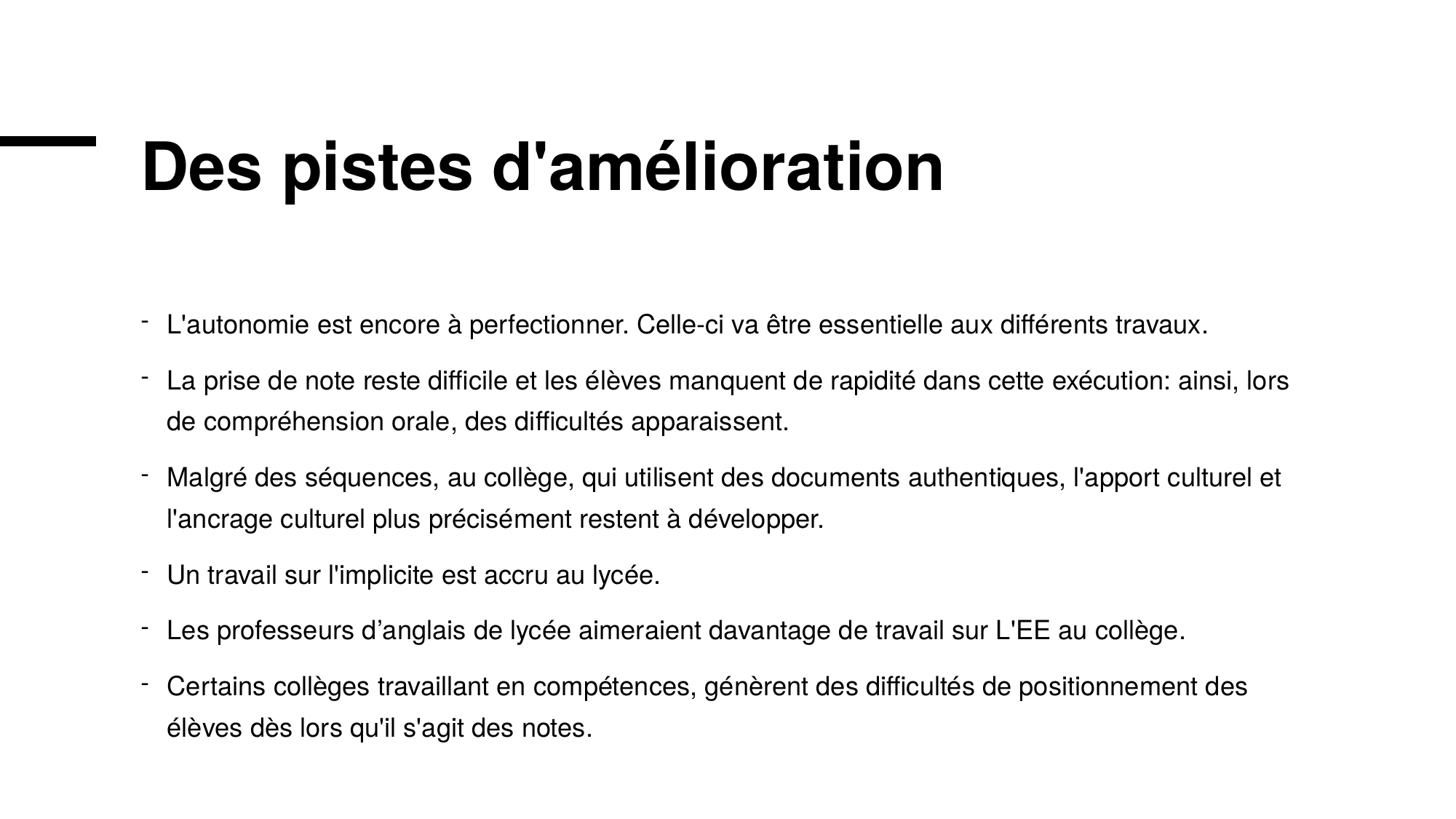

# Des pistes d'amélioration
L'autonomie est encore à perfectionner. Celle-ci va être essentielle aux différents travaux.
La prise de note reste difficile et les élèves manquent de rapidité dans cette exécution: ainsi, lors de compréhension orale, des difficultés apparaissent.
Malgré des séquences, au collège, qui utilisent des documents authentiques, l'apport culturel et l'ancrage culturel plus précisément restent à développer.
Un travail sur l'implicite est accru au lycée.
Les professeurs d’anglais de lycée aimeraient davantage de travail sur L'EE au collège.
Certains collèges travaillant en compétences, génèrent des difficultés de positionnement des élèves dès lors qu'il s'agit des notes.